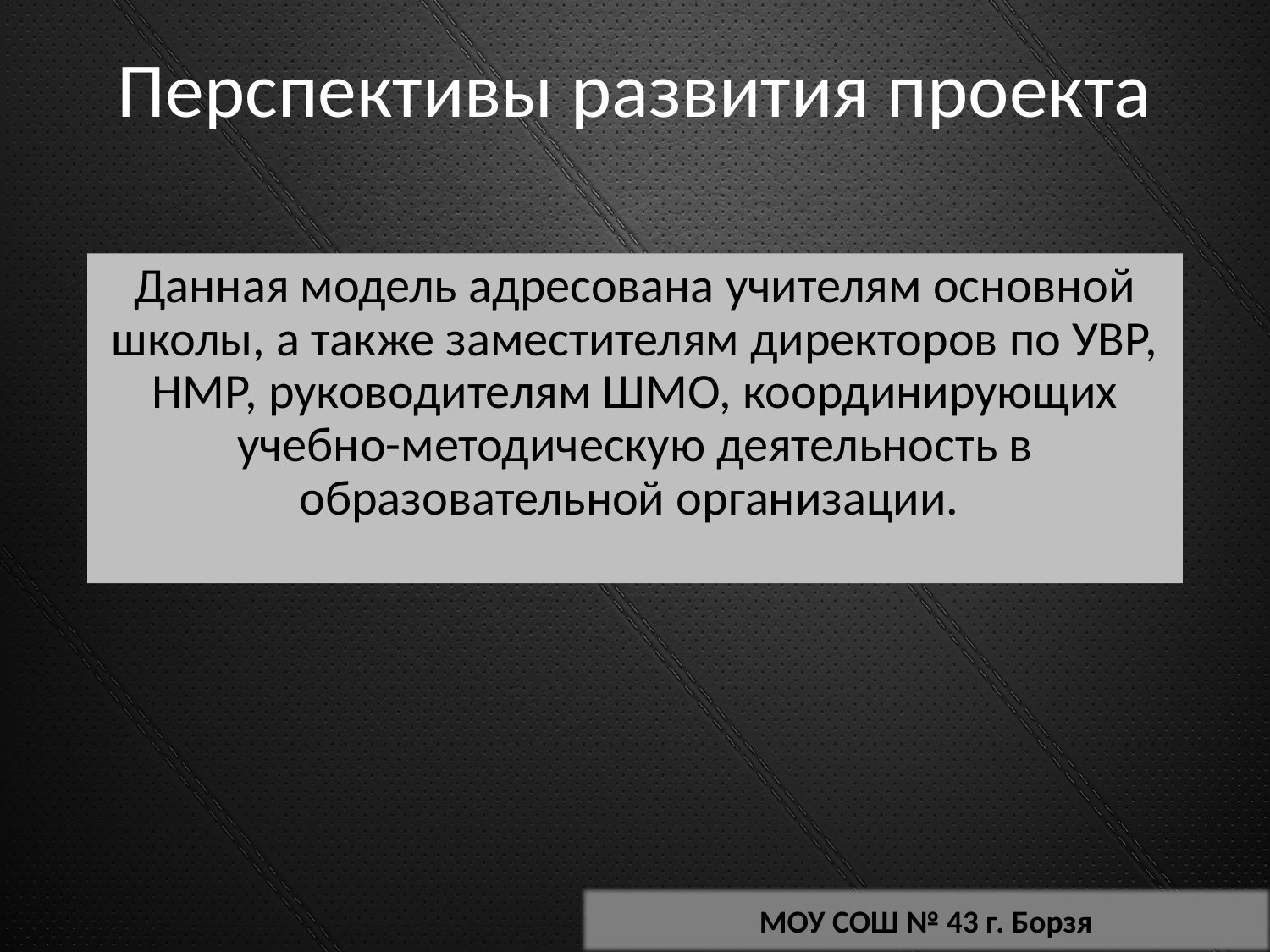

# Перспективы развития проекта
Данная модель адресована учителям основной школы, а также заместителям директоров по УВР, НМР, руководителям ШМО, координирующих учебно-методическую деятельность в образовательной организации.

32
МОУ СОШ № 43 г. Борзя